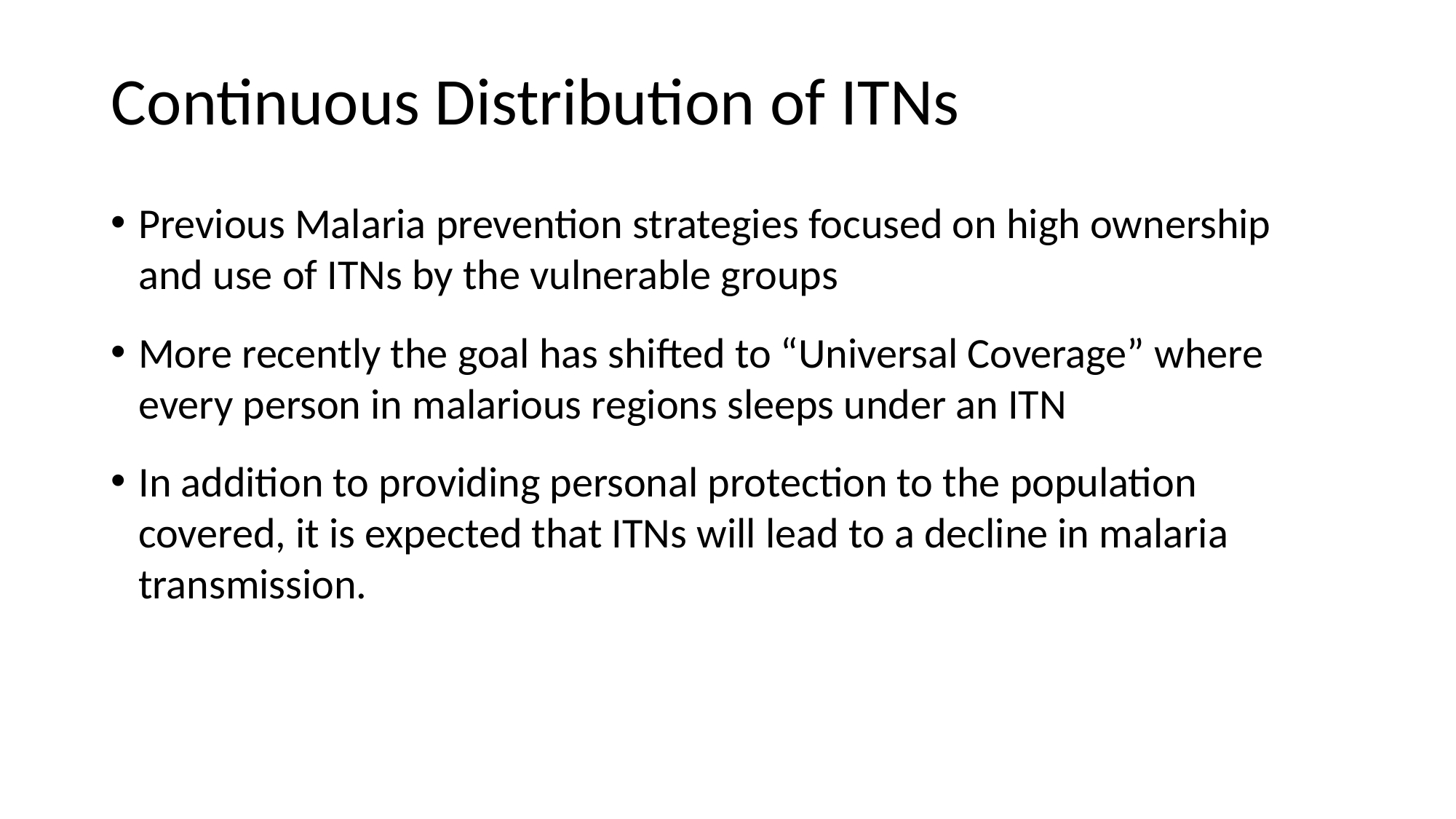

# Continuous Distribution of ITNs
Previous Malaria prevention strategies focused on high ownership and use of ITNs by the vulnerable groups
More recently the goal has shifted to “Universal Coverage” where every person in malarious regions sleeps under an ITN
In addition to providing personal protection to the population covered, it is expected that ITNs will lead to a decline in malaria transmission.